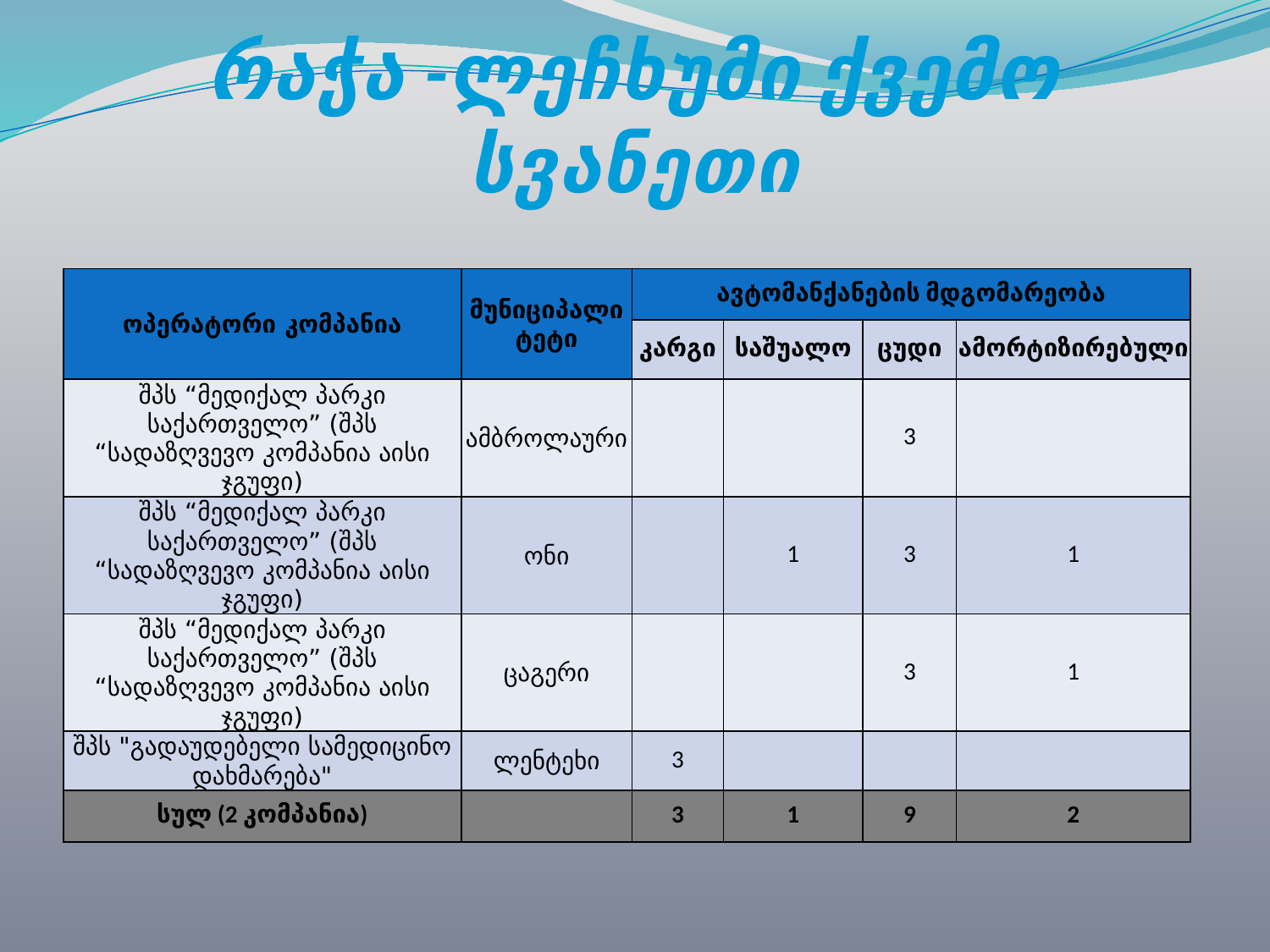

# რაჭა -ლეჩხუმი ქვემო სვანეთი
| ოპერატორი კომპანია | მუნიციპალიტეტი | ავტომანქანების მდგომარეობა |  |  |  |
| --- | --- | --- | --- | --- | --- |
|  |  | კარგი | საშუალო | ცუდი | ამორტიზირებული |
| შპს “მედიქალ პარკი საქართველო” (შპს “სადაზღვევო კომპანია აისი ჯგუფი) | ამბროლაური |  |  | 3 |  |
| შპს “მედიქალ პარკი საქართველო” (შპს “სადაზღვევო კომპანია აისი ჯგუფი) | ონი |  | 1 | 3 | 1 |
| შპს “მედიქალ პარკი საქართველო” (შპს “სადაზღვევო კომპანია აისი ჯგუფი) | ცაგერი |  |  | 3 | 1 |
| შპს "გადაუდებელი სამედიცინო დახმარება" | ლენტეხი | 3 |  |  |  |
| სულ (2 კომპანია) |  | 3 | 1 | 9 | 2 |